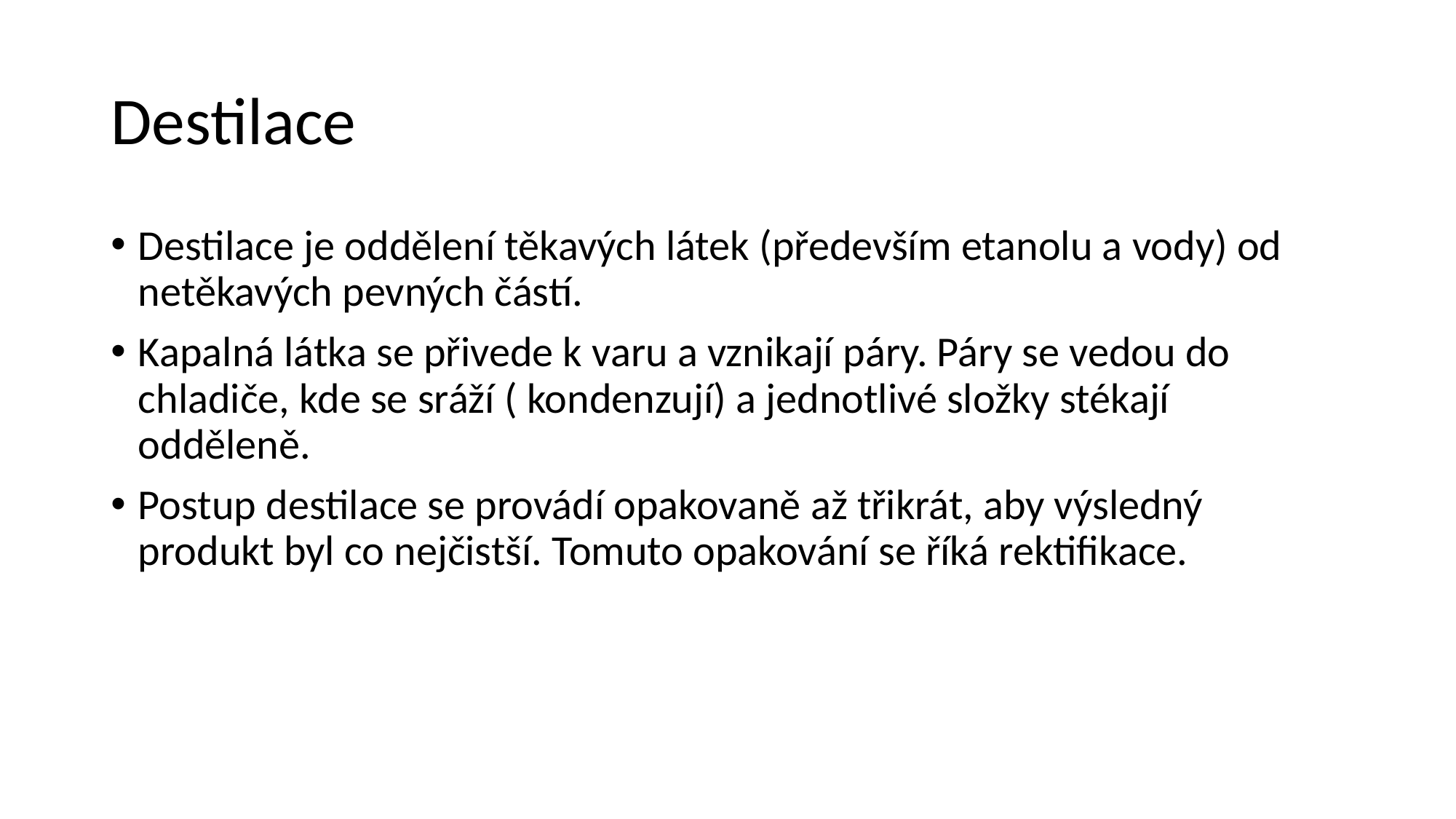

# Destilace
Destilace je oddělení těkavých látek (především etanolu a vody) od netěkavých pevných částí.
Kapalná látka se přivede k varu a vznikají páry. Páry se vedou do chladiče, kde se sráží ( kondenzují) a jednotlivé složky stékají odděleně.
Postup destilace se provádí opakovaně až třikrát, aby výsledný produkt byl co nejčistší. Tomuto opakování se říká rektifikace.